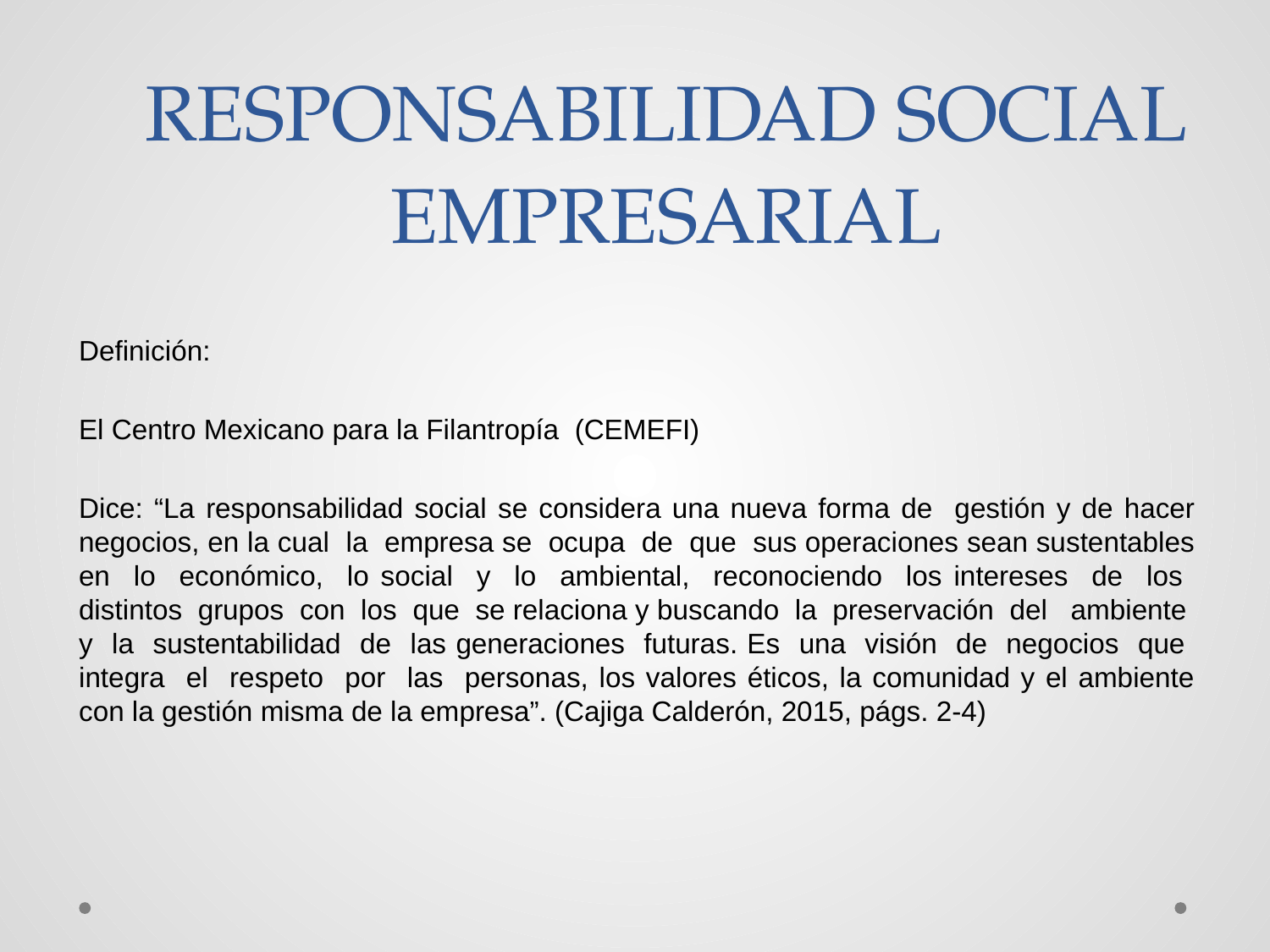

RESPONSABILIDAD SOCIAL EMPRESARIAL

Definición:

El Centro Mexicano para la Filantropía  (CEMEFI)

Dice: “La responsabilidad social se considera una nueva forma de  gestión y de hacer negocios, en la cual  la  empresa se  ocupa  de  que  sus operaciones sean sustentables en  lo  económico,  lo social  y  lo  ambiental,  reconociendo  los intereses  de  los  distintos  grupos  con  los  que  se relaciona y buscando  la  preservación  del   ambiente  y  la  sustentabilidad  de  las generaciones  futuras. Es  una  visión  de  negocios  que  integra  el  respeto  por  las  personas, los valores éticos, la comunidad y el ambiente con la gestión misma de la empresa”. (Cajiga Calderón, 2015, págs. 2-4)